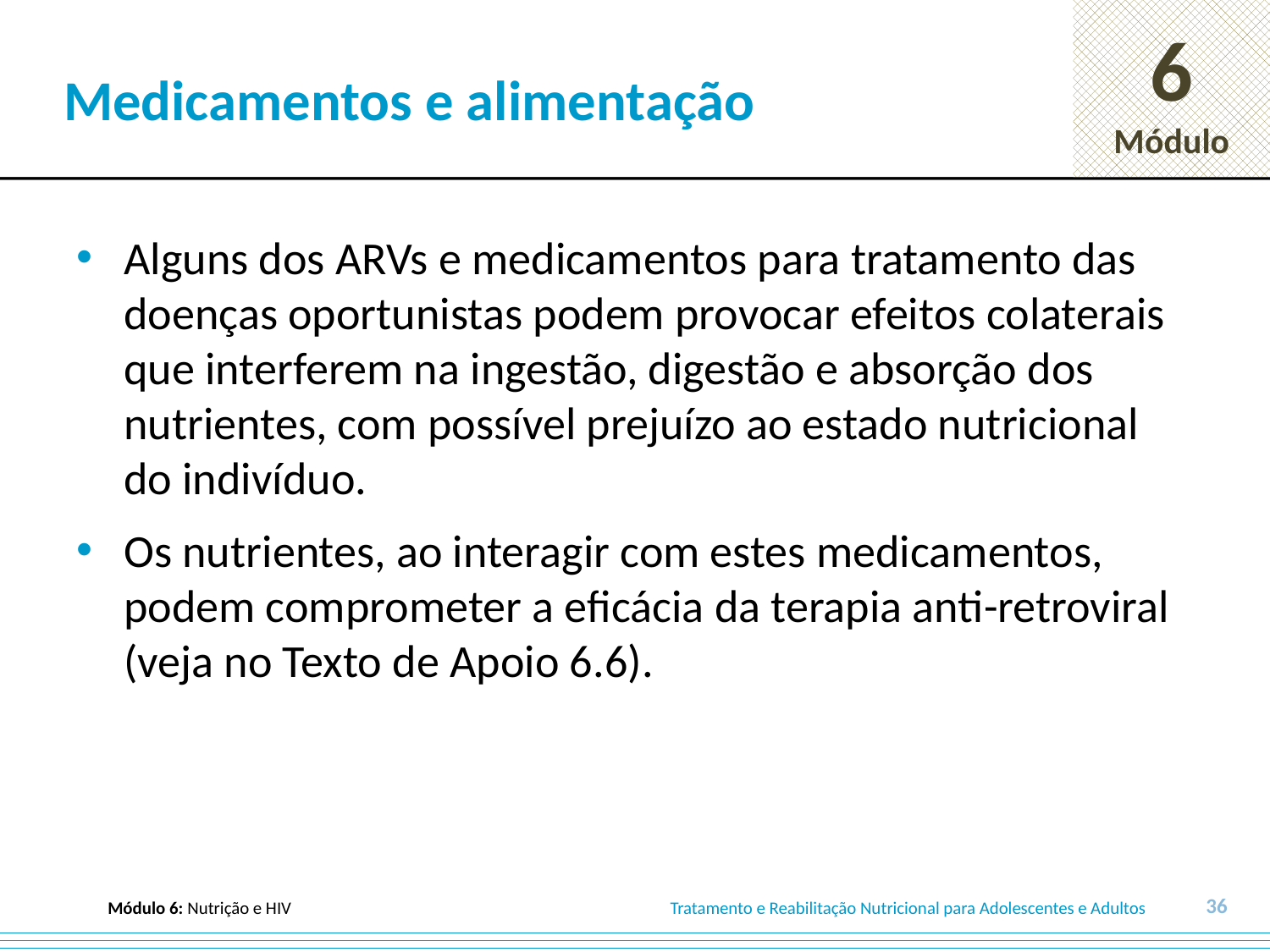

# Medicamentos e alimentação
Alguns dos ARVs e medicamentos para tratamento das doenças oportunistas podem provocar efeitos colaterais que interferem na ingestão, digestão e absorção dos nutrientes, com possível prejuízo ao estado nutricional do indivíduo.
Os nutrientes, ao interagir com estes medicamentos, podem comprometer a eficácia da terapia anti-retroviral (veja no Texto de Apoio 6.6).
36